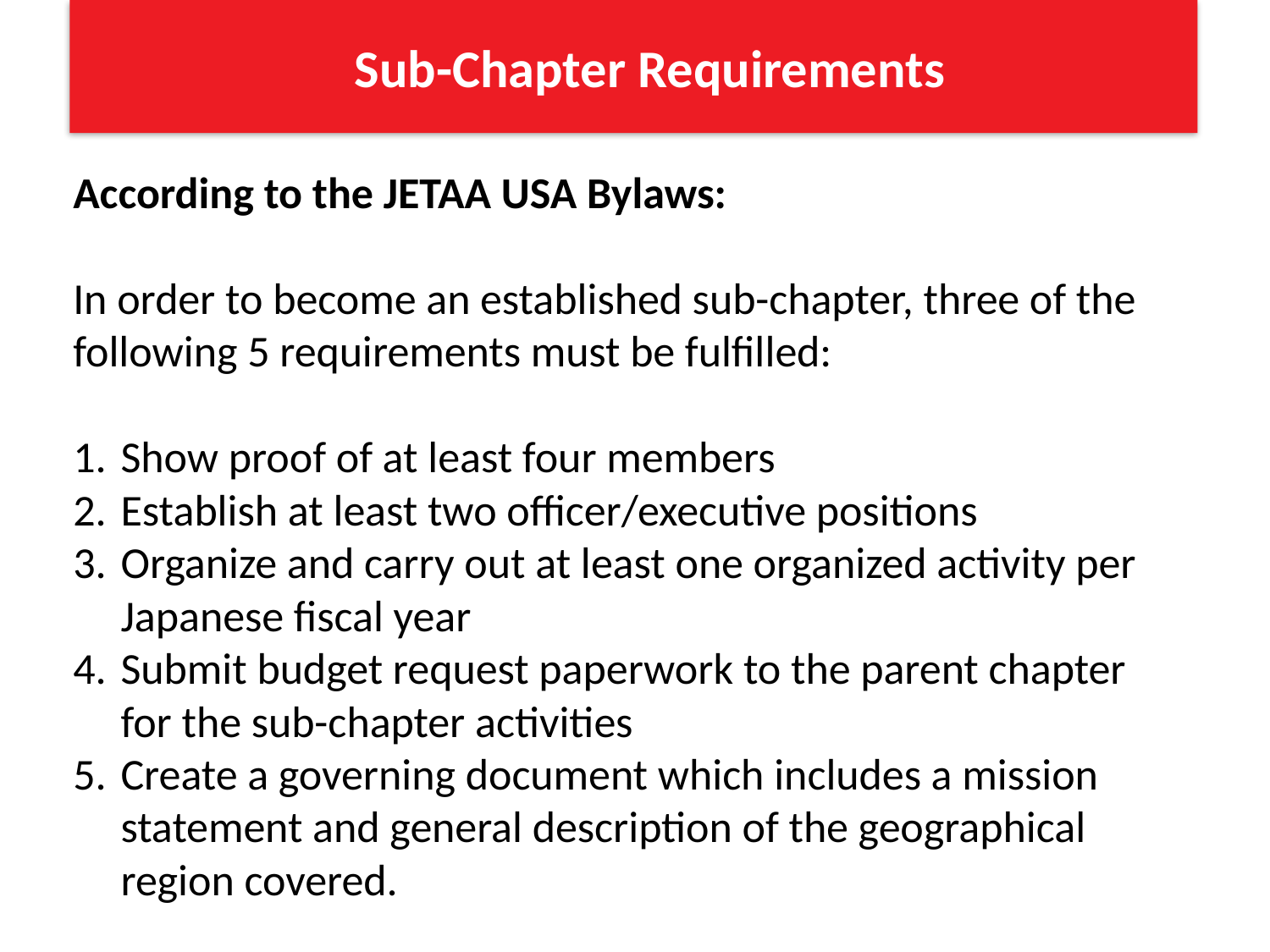

Sub-Chapter Requirements
According to the JETAA USA Bylaws:

In order to become an established sub-chapter, three of the following 5 requirements must be fulfilled:

Show proof of at least four members
Establish at least two officer/executive positions
Organize and carry out at least one organized activity per Japanese fiscal year
Submit budget request paperwork to the parent chapter for the sub-chapter activities
Create a governing document which includes a mission statement and general description of the geographical region covered.